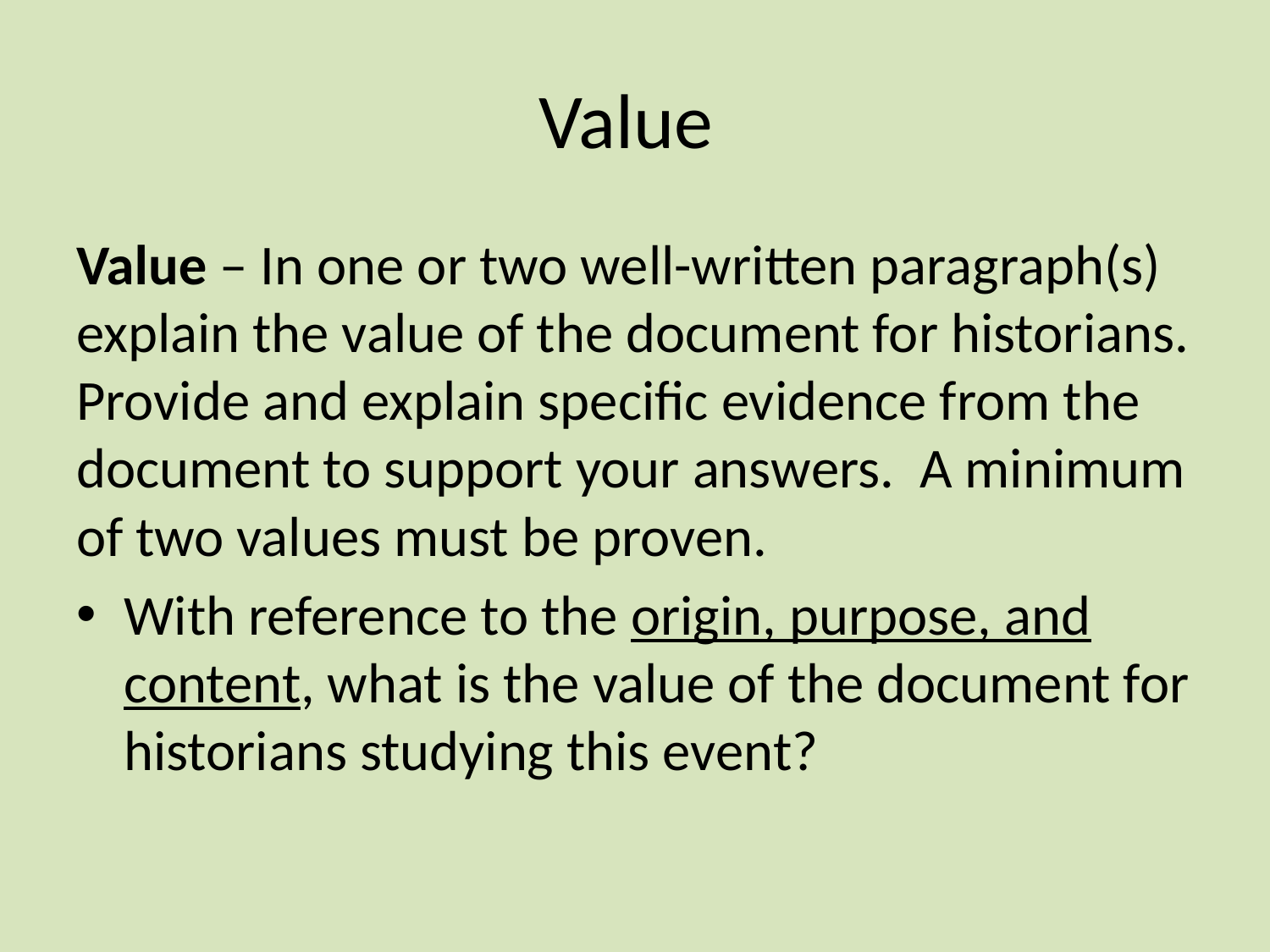

# Value
Value – In one or two well-written paragraph(s) explain the value of the document for historians. Provide and explain specific evidence from the document to support your answers.  A minimum of two values must be proven.
With reference to the origin, purpose, and content, what is the value of the document for historians studying this event?